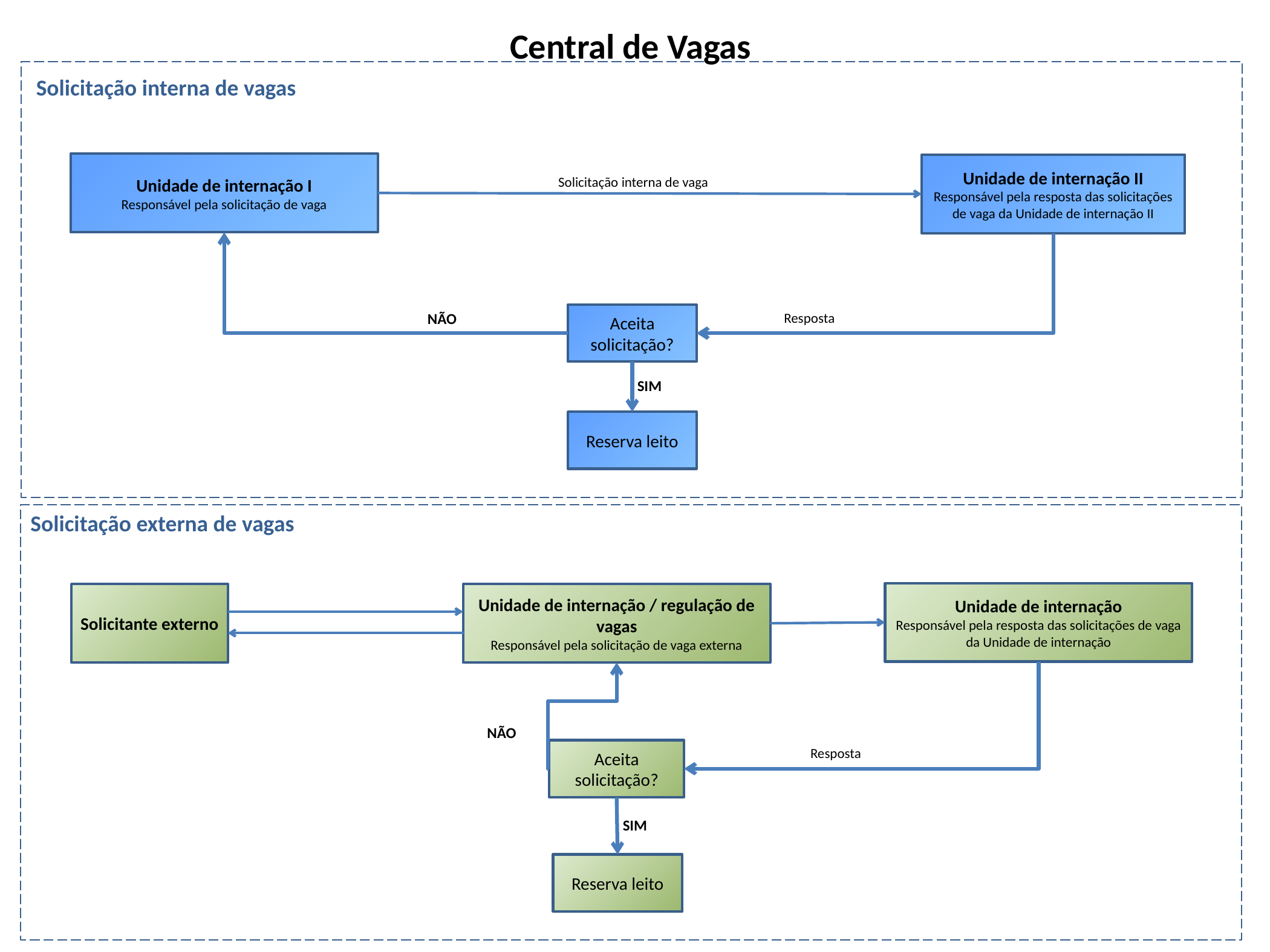

Central de Vagas

Solicitação interna de vagas
Unidade de internação I
Responsável pela solicitação de vaga
Unidade de internação II
Responsável pela resposta das solicitações de vaga da Unidade de internação II
Solicitação interna de vaga
NÃO
Aceita solicitação?
Resposta
SIM
Reserva leito

Solicitação externa de vagas
Unidade de internação
Responsável pela resposta das solicitações de vaga da Unidade de internação
Solicitante externo
Unidade de internação / regulação de vagas
Responsável pela solicitação de vaga externa
NÃO
Aceita solicitação?
Resposta
SIM
Reserva leito